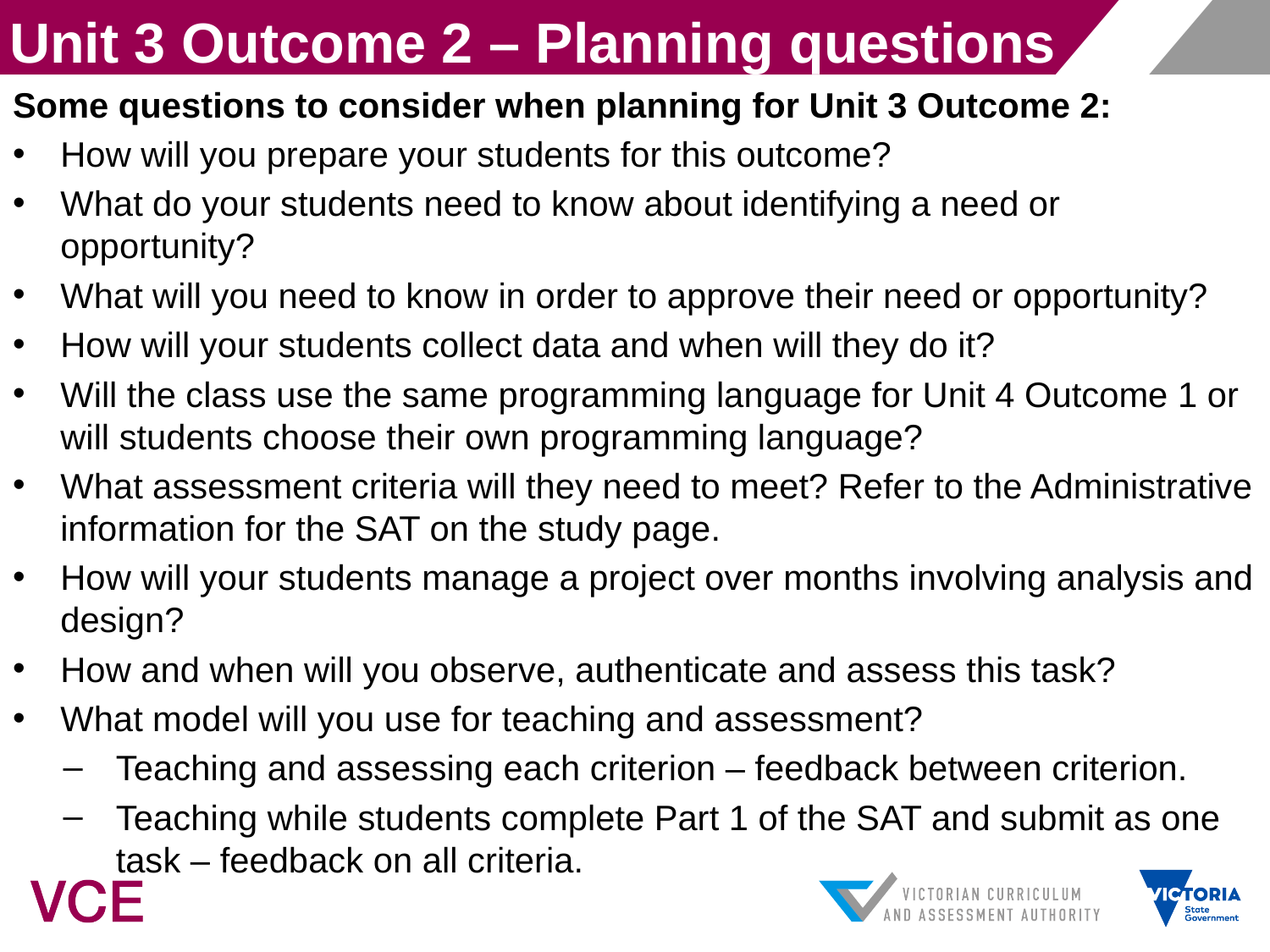

# Unit 3 Outcome 2 – Planning questions

Some questions to consider when planning for Unit 3 Outcome 2:
How will you prepare your students for this outcome?
What do your students need to know about identifying a need or opportunity?
What will you need to know in order to approve their need or opportunity?
How will your students collect data and when will they do it?
Will the class use the same programming language for Unit 4 Outcome 1 or will students choose their own programming language?
What assessment criteria will they need to meet? Refer to the Administrative information for the SAT on the study page.
How will your students manage a project over months involving analysis and design?
How and when will you observe, authenticate and assess this task?
What model will you use for teaching and assessment?
Teaching and assessing each criterion – feedback between criterion.
Teaching while students complete Part 1 of the SAT and submit as one task – feedback on all criteria.